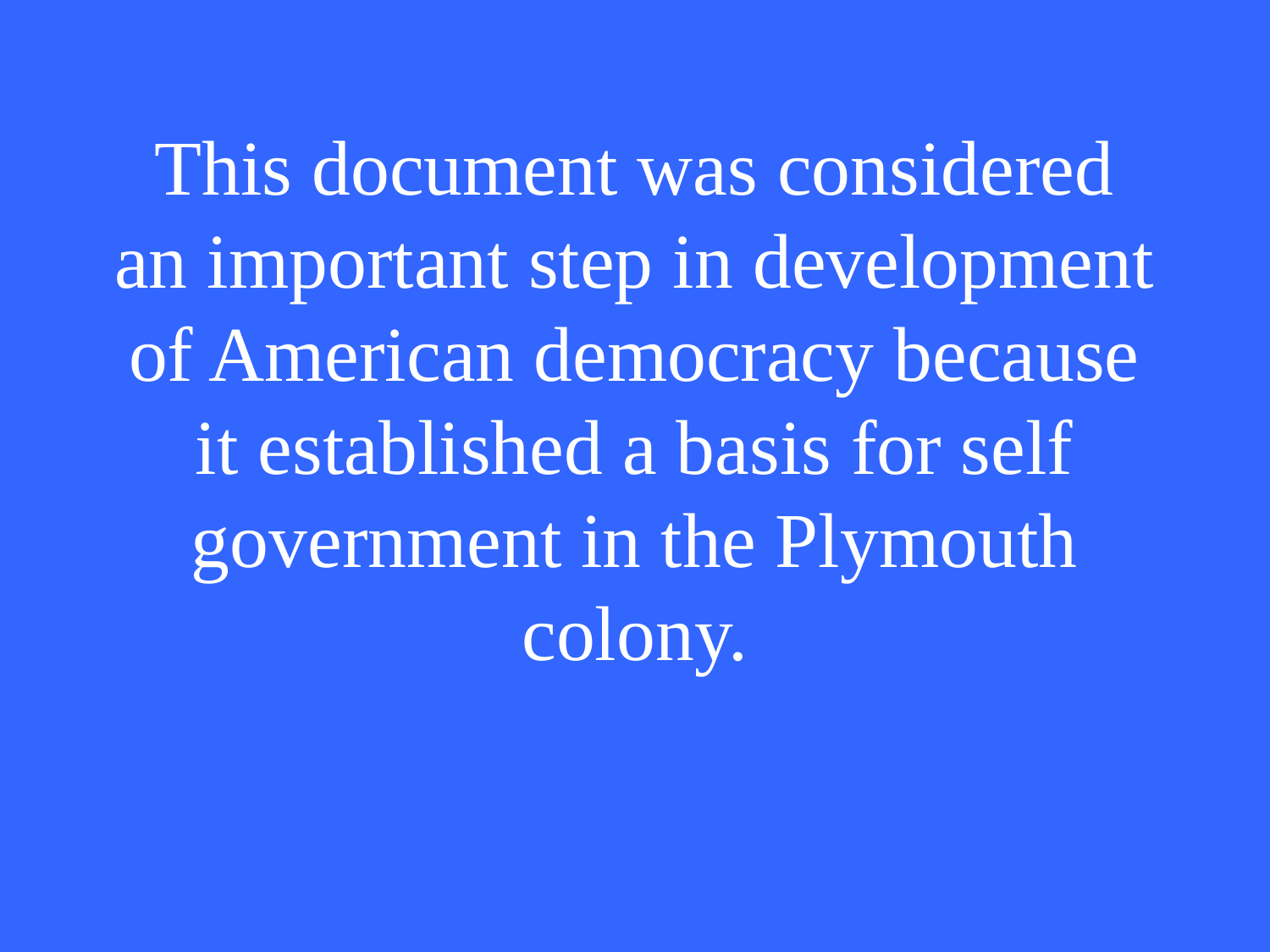

# This document was considered an important step in development of American democracy because it established a basis for self government in the Plymouth colony.